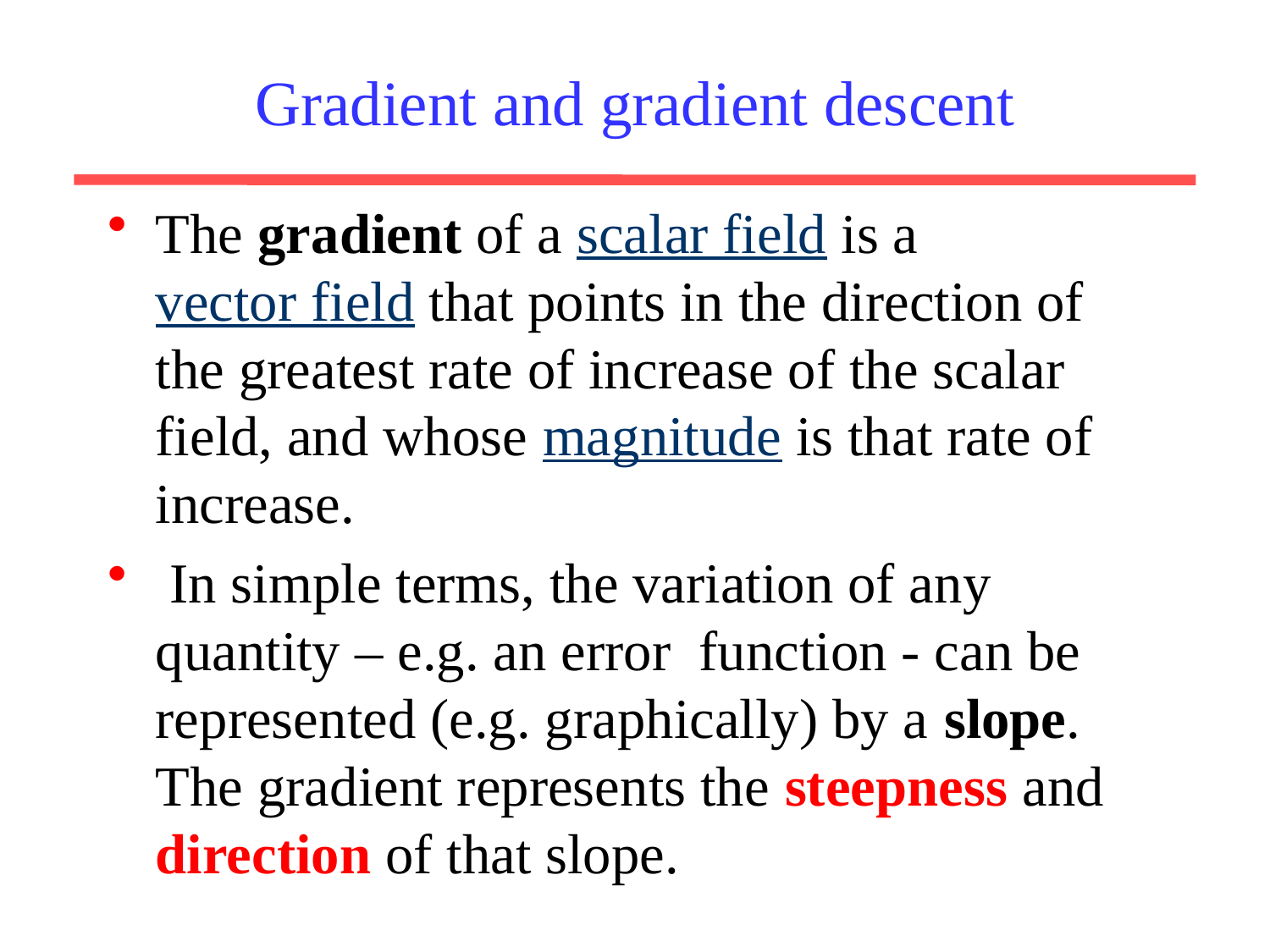

# Gradient and gradient descent
The gradient of a scalar field is a vector field that points in the direction of the greatest rate of increase of the scalar field, and whose magnitude is that rate of increase.
 In simple terms, the variation of any quantity – e.g. an error  function - can be represented (e.g. graphically) by a slope. The gradient represents the steepness and direction of that slope.